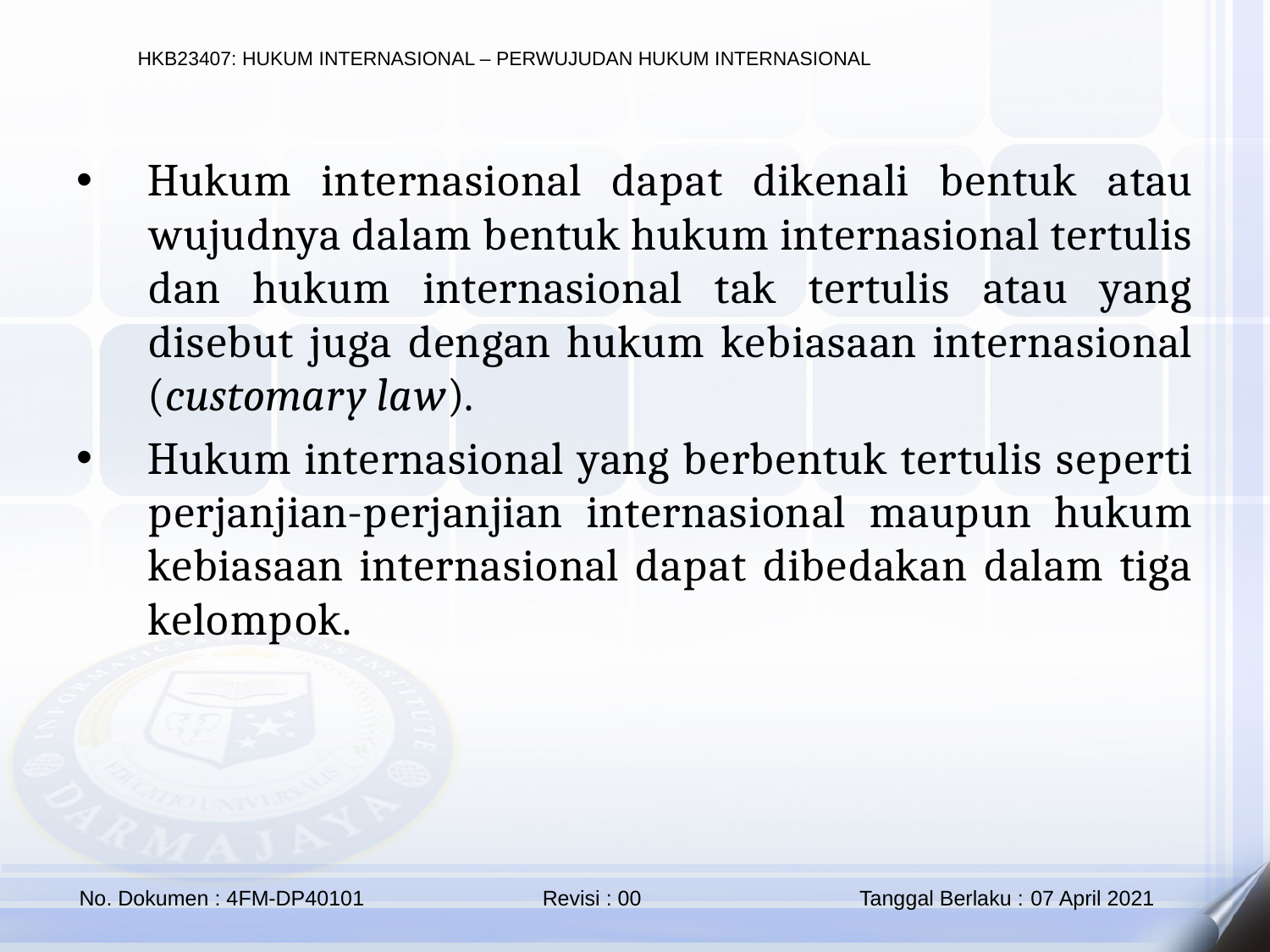

Hukum internasional dapat dikenali bentuk atau wujudnya dalam bentuk hukum internasional tertulis dan hukum internasional tak tertulis atau yang disebut juga dengan hukum kebiasaan internasional (customary law).
Hukum internasional yang berbentuk tertulis seperti perjanjian-perjanjian internasional maupun hukum kebiasaan internasional dapat dibedakan dalam tiga kelompok.